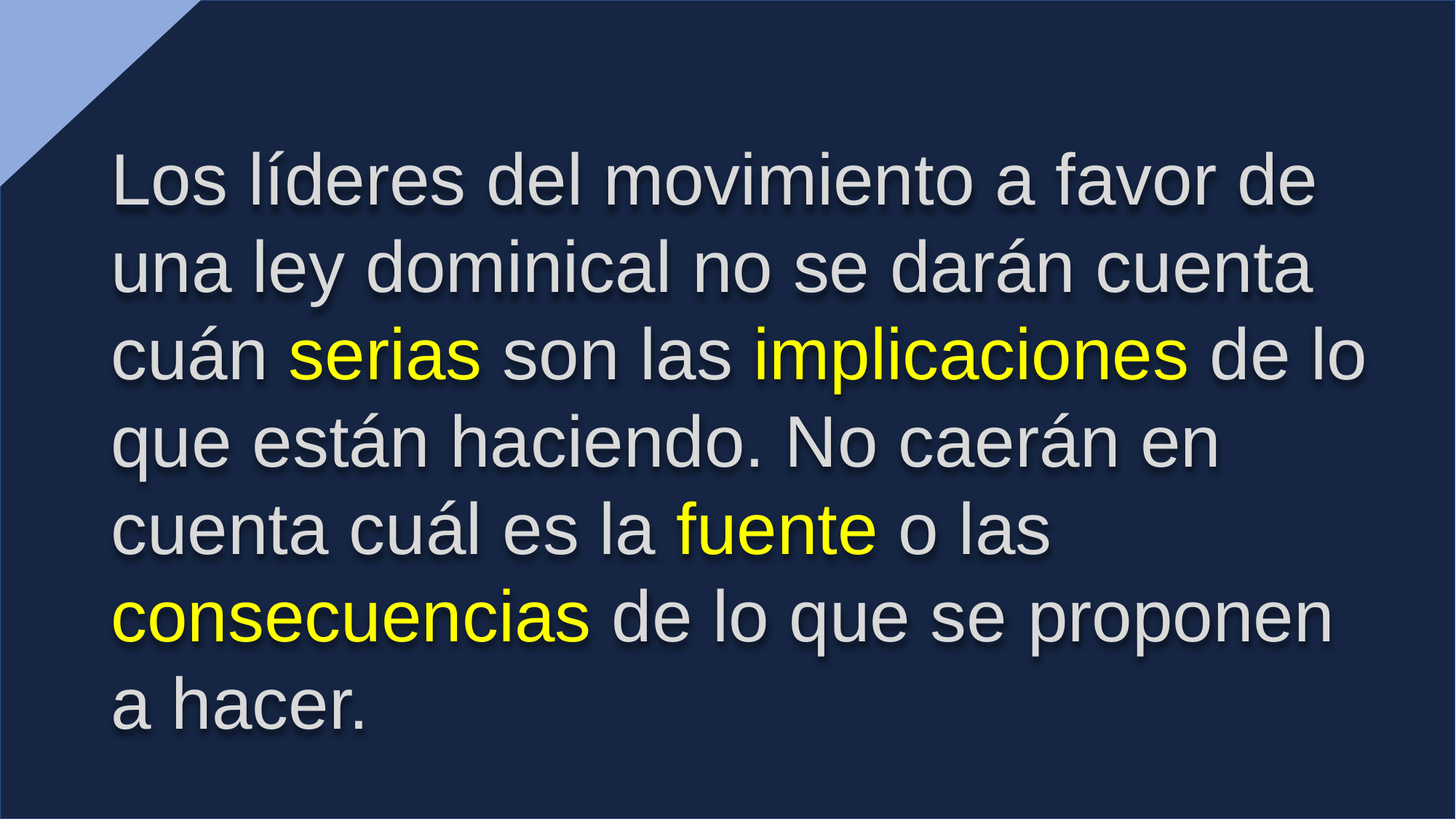

Los líderes del movimiento a favor de una ley dominical no se darán cuenta cuán serias son las implicaciones de lo que están haciendo. No caerán en cuenta cuál es la fuente o las consecuencias de lo que se proponen a hacer.